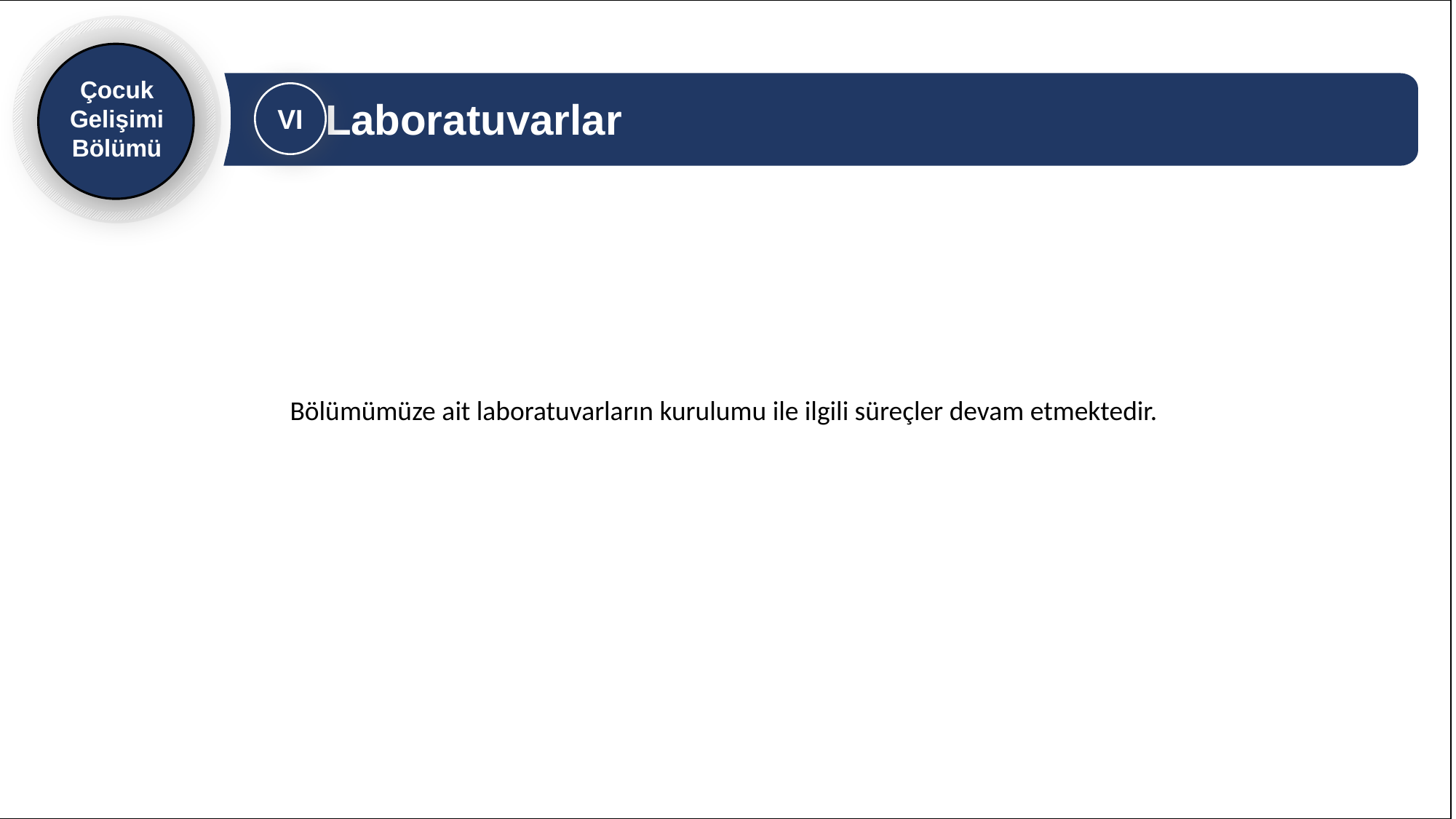

Bölümümüze ait laboratuvarların kurulumu ile ilgili süreçler devam etmektedir.

Laboratuvarlar

VI

Çocuk Gelişimi
Bölümü